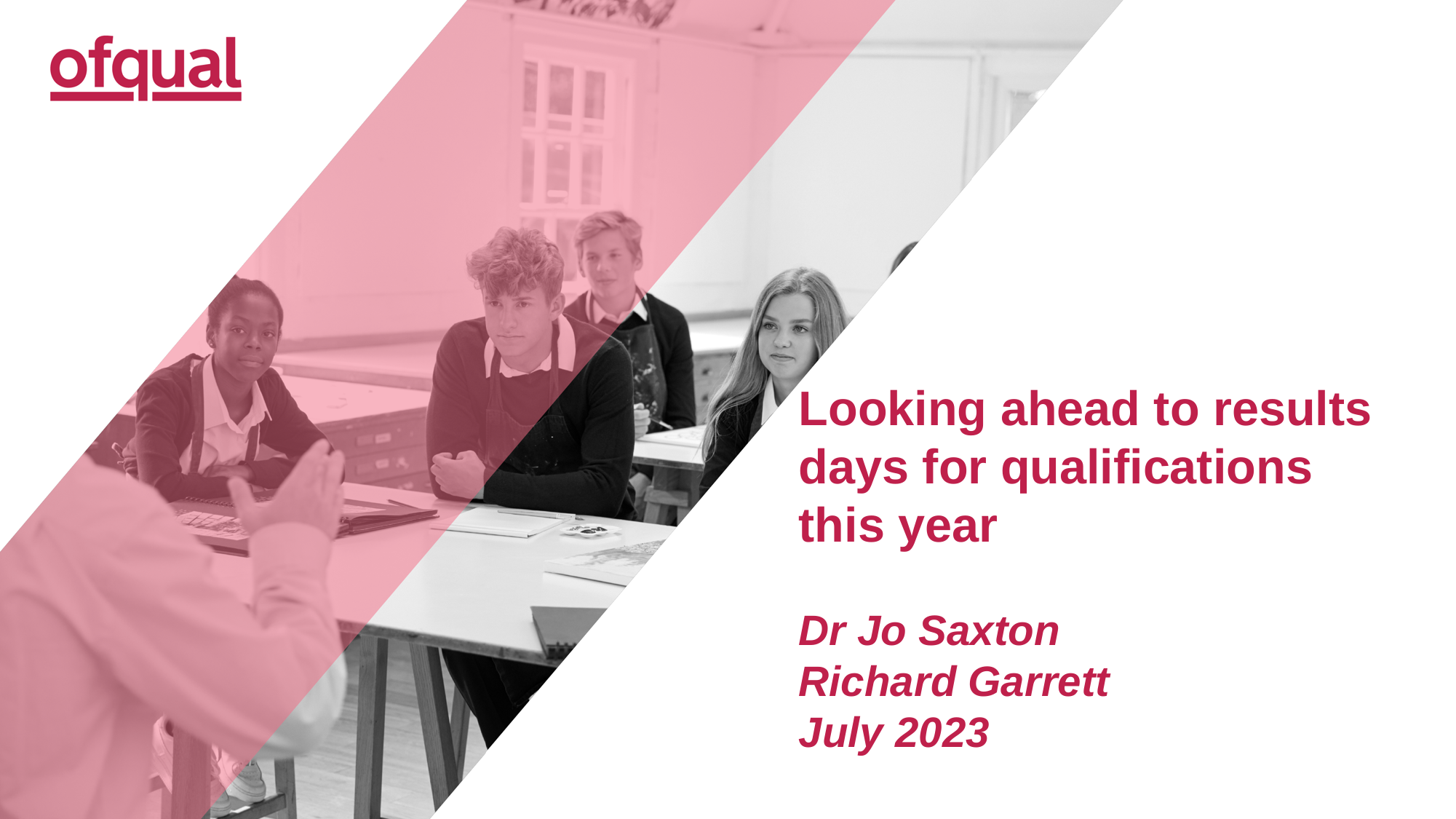

# Looking ahead to results days for qualifications this year Dr Jo Saxton Richard Garrett July 2023